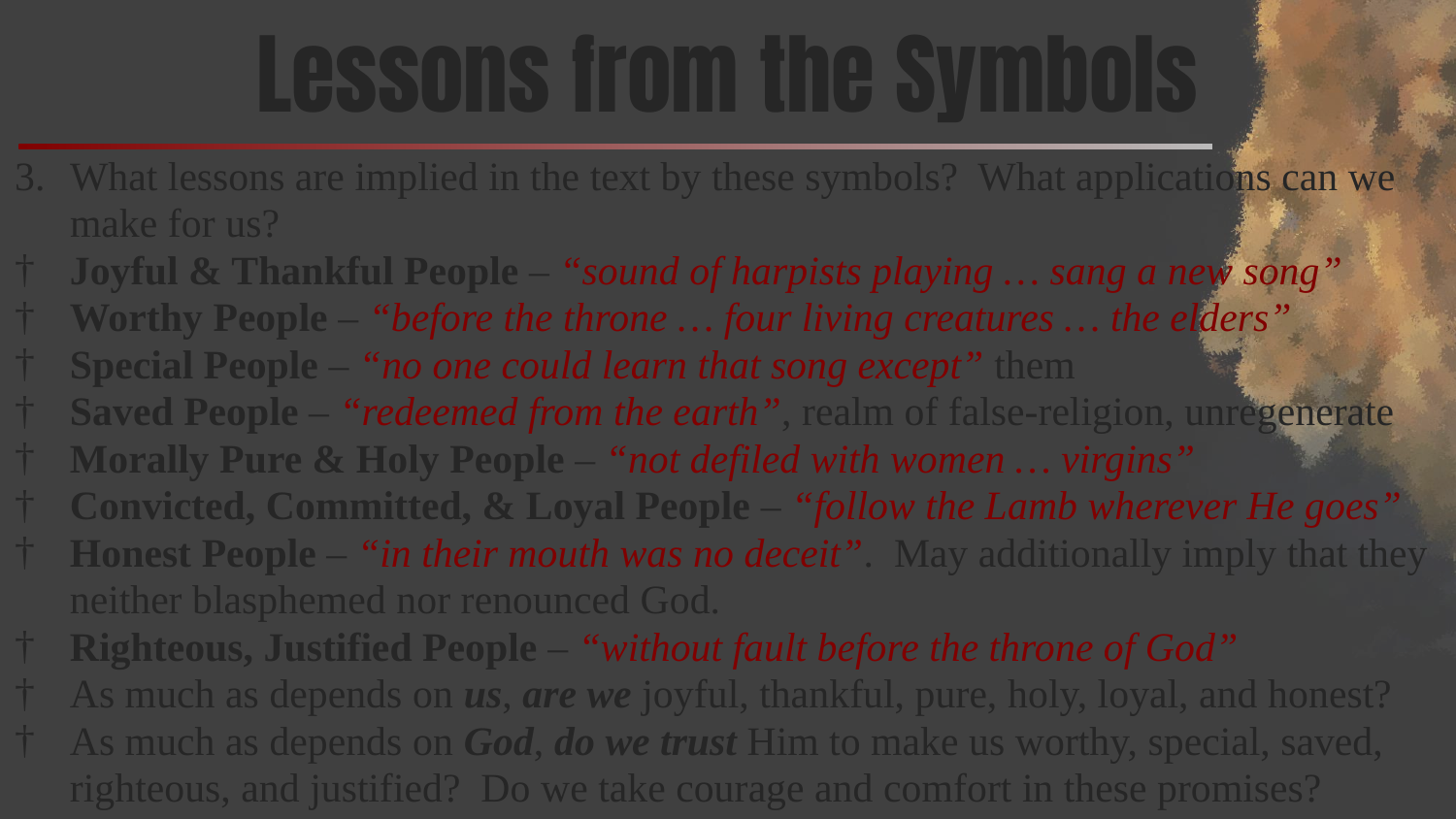

# Lessons from the Symbols
What lessons are implied in the text by these symbols?  What applications can we make for us?
Joyful & Thankful People – “sound of harpists playing … sang a new song”
Worthy People – “before the throne … four living creatures … the elders”
Special People – “no one could learn that song except” them
Saved People – “redeemed from the earth”, realm of false-religion, unregenerate
Morally Pure & Holy People – “not defiled with women … virgins”
Convicted, Committed, & Loyal People – “follow the Lamb wherever He goes”
Honest People – “in their mouth was no deceit”.  May additionally imply that they neither blasphemed nor renounced God.
Righteous, Justified People – “without fault before the throne of God”
As much as depends on us, are we joyful, thankful, pure, holy, loyal, and honest?
As much as depends on God, do we trust Him to make us worthy, special, saved, righteous, and justified?  Do we take courage and comfort in these promises?